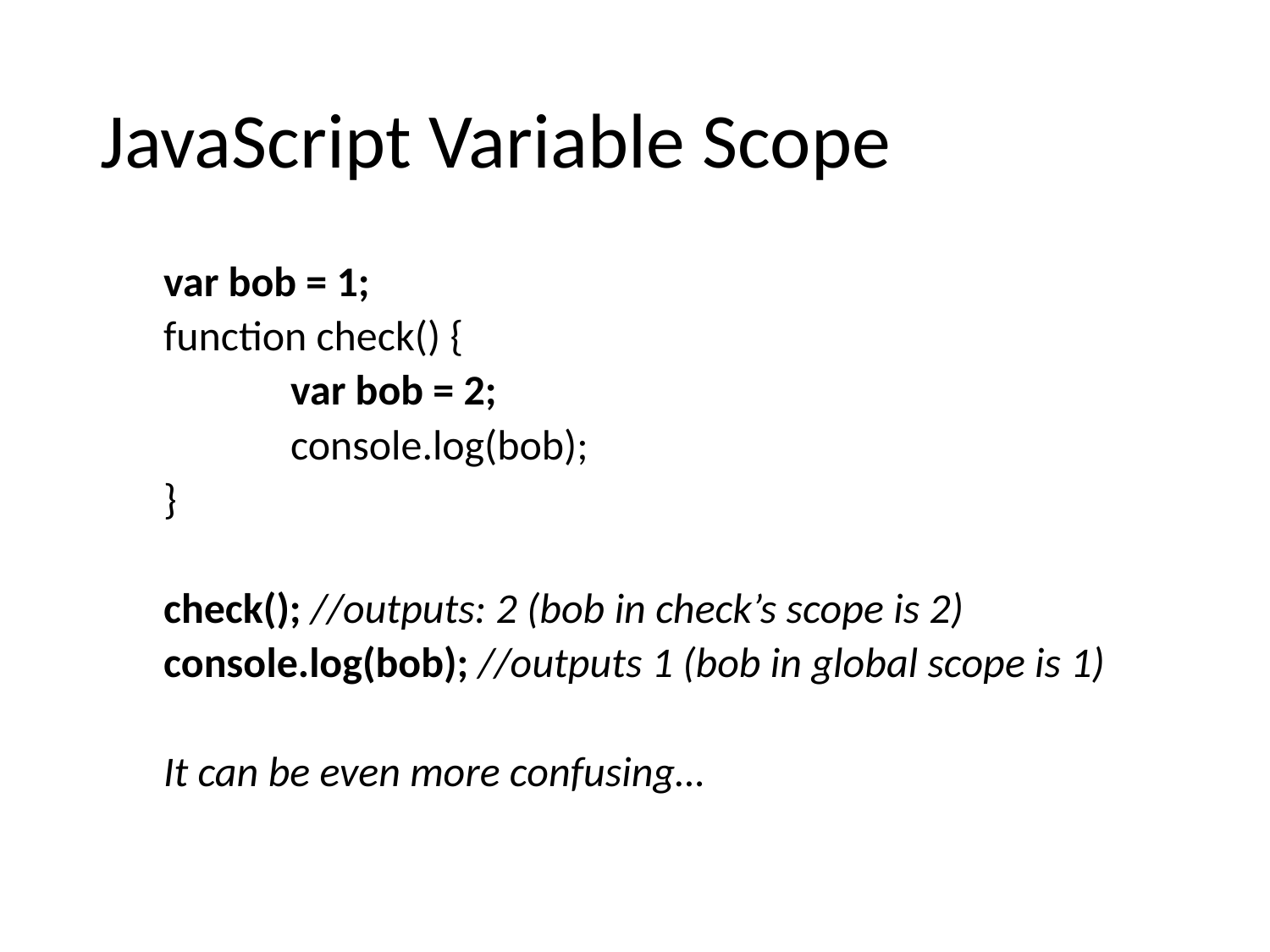

# JavaScript Variable Scope
var bob = 1;
function check() {
	var bob = 2;
	console.log(bob);
}

check(); //outputs: 2 (bob in check’s scope is 2)
console.log(bob); //outputs 1 (bob in global scope is 1)

It can be even more confusing…